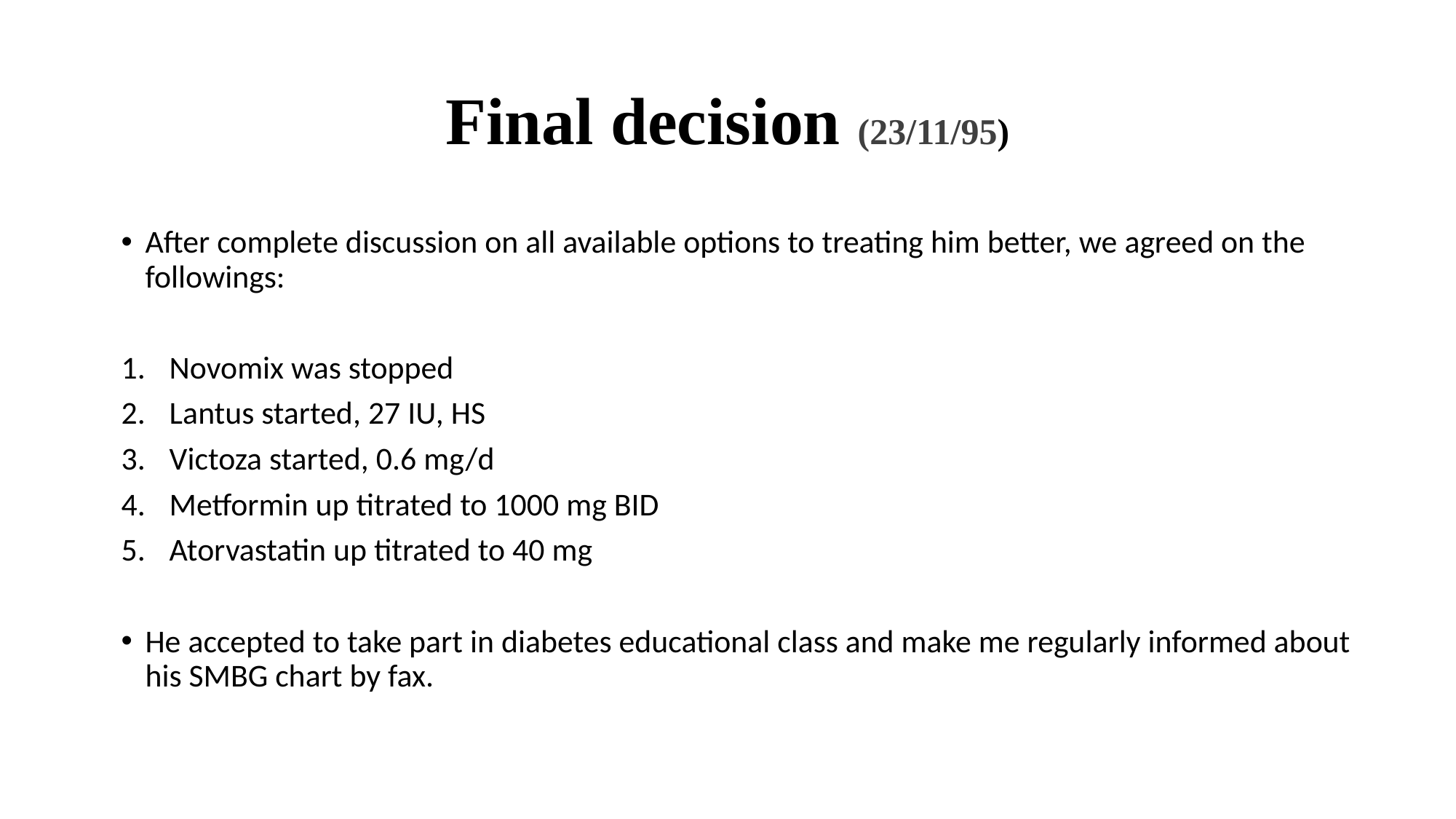

# Final decision (23/11/95)
After complete discussion on all available options to treating him better, we agreed on the followings:

Novomix was stopped
Lantus started, 27 IU, HS
Victoza started, 0.6 mg/d
Metformin up titrated to 1000 mg BID
Atorvastatin up titrated to 40 mg

He accepted to take part in diabetes educational class and make me regularly informed about his SMBG chart by fax.